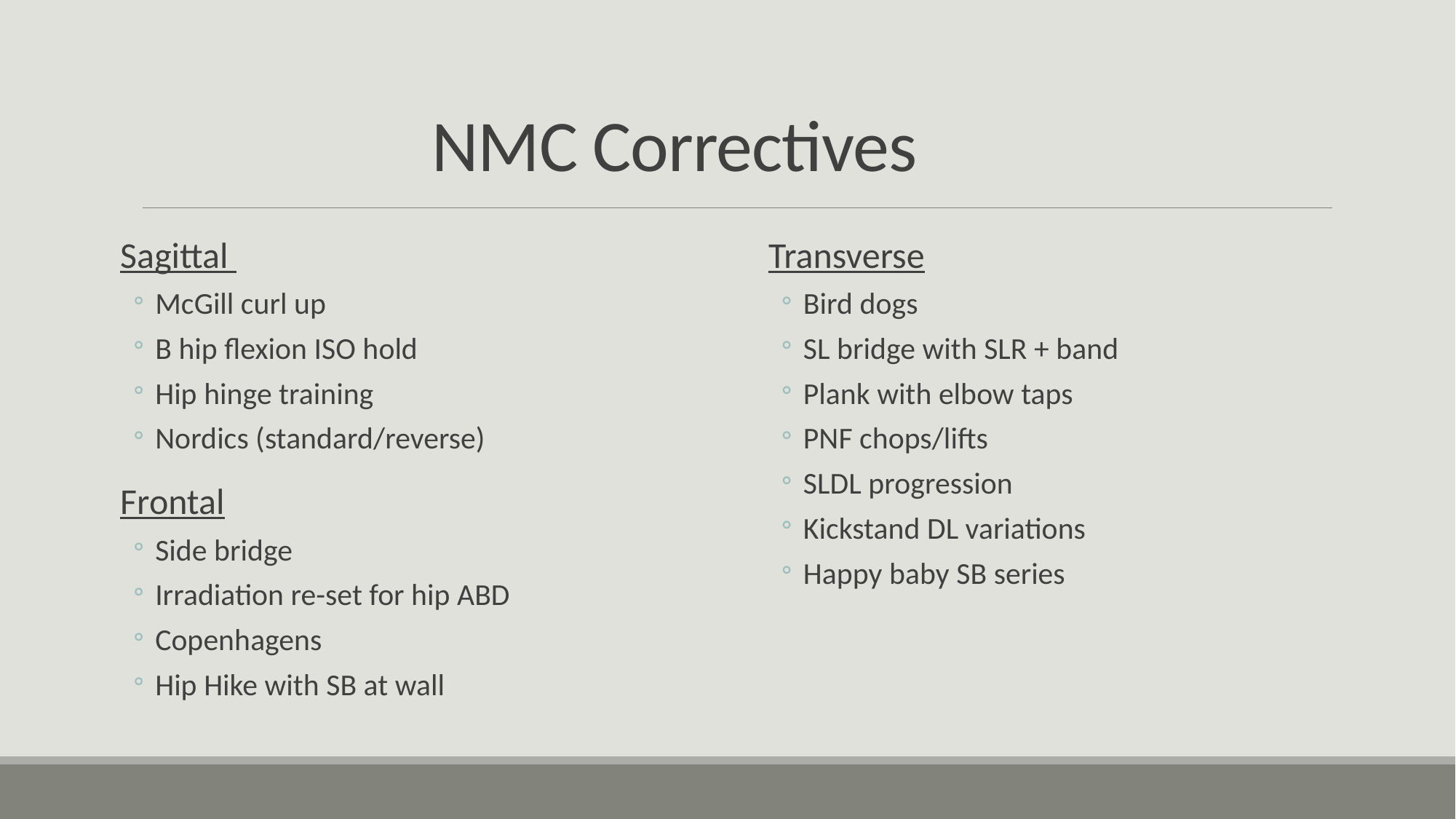

# NMC Correctives
Sagittal
McGill curl up
B hip flexion ISO hold
Hip hinge training
Nordics (standard/reverse)
Frontal
Side bridge
Irradiation re-set for hip ABD
Copenhagens
Hip Hike with SB at wall

Transverse
Bird dogs
SL bridge with SLR + band
Plank with elbow taps
PNF chops/lifts
SLDL progression
Kickstand DL variations
Happy baby SB series